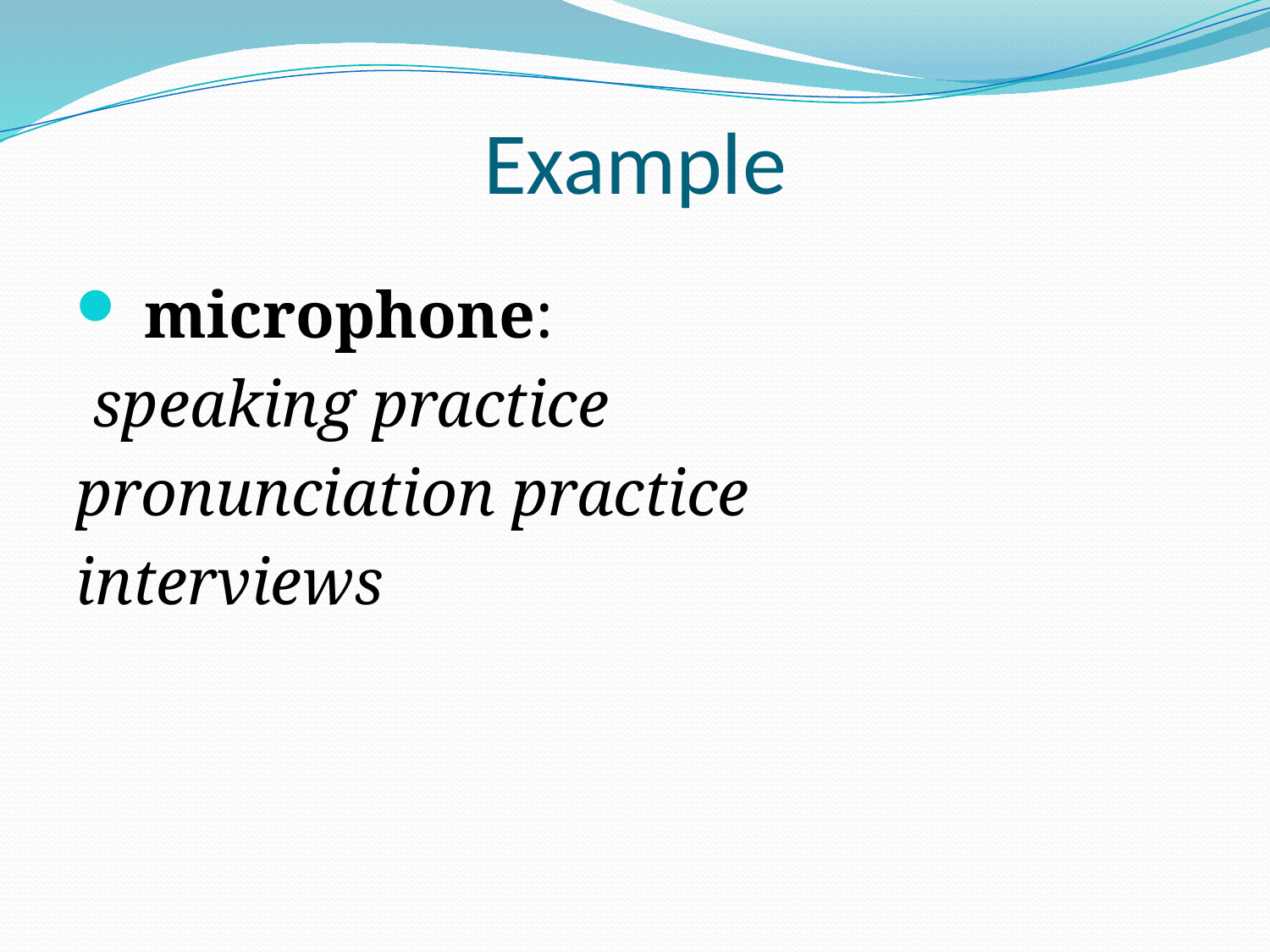

# Example
 microphone:
 speaking practice
pronunciation practice
interviews